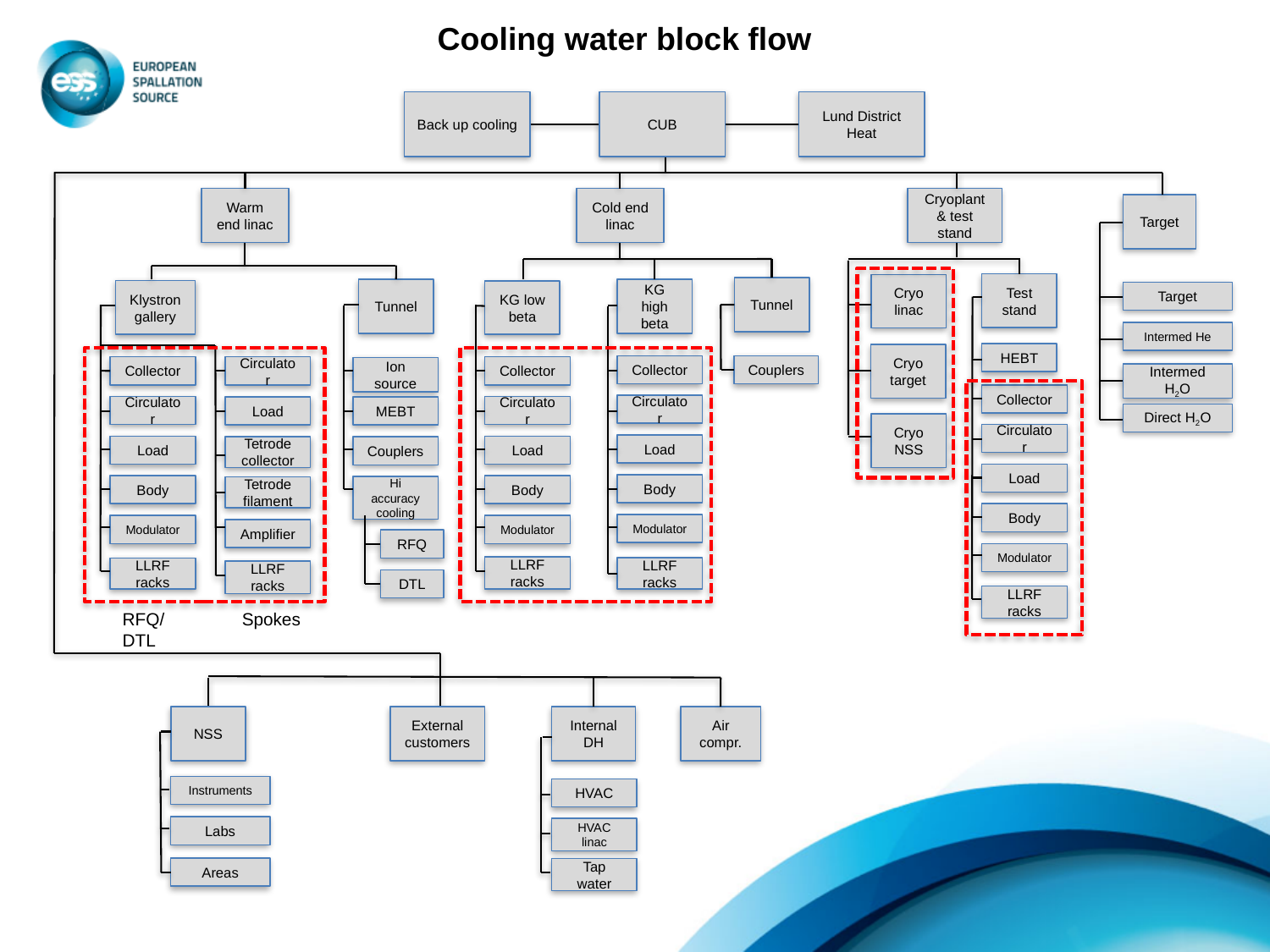

Cooling water block flow
Back up cooling
CUB
Lund District Heat
Warm end linac
Cold end linac
Cryoplant & test stand
Target

Test stand
Cryo linac
Tunnel
Tunnel
KG high beta
Klystron gallery
KG low beta
Target
Intermed He
HEBT
Cryo target

Collector
Couplers
Collector
Circulator
Collector
Ion source
Intermed H2O

Collector
Circulator
Circulator
Circulator
Load
MEBT
Direct H2O
Cryo NSS
Circulator
Load
Load
Load
Tetrode collector
Couplers
Load
Body
Body
Body
Hi accuracy cooling
Tetrode filament
Body
Modulator
Modulator
Modulator
Amplifier
RFQ
Modulator
LLRF racks
LLRF racks
LLRF racks
LLRF racks
DTL
LLRF racks
RFQ/DTL
Spokes
NSS
External customers
Internal DH
Air compr.
Instruments
HVAC
Labs
HVAC linac
Areas
Tap water